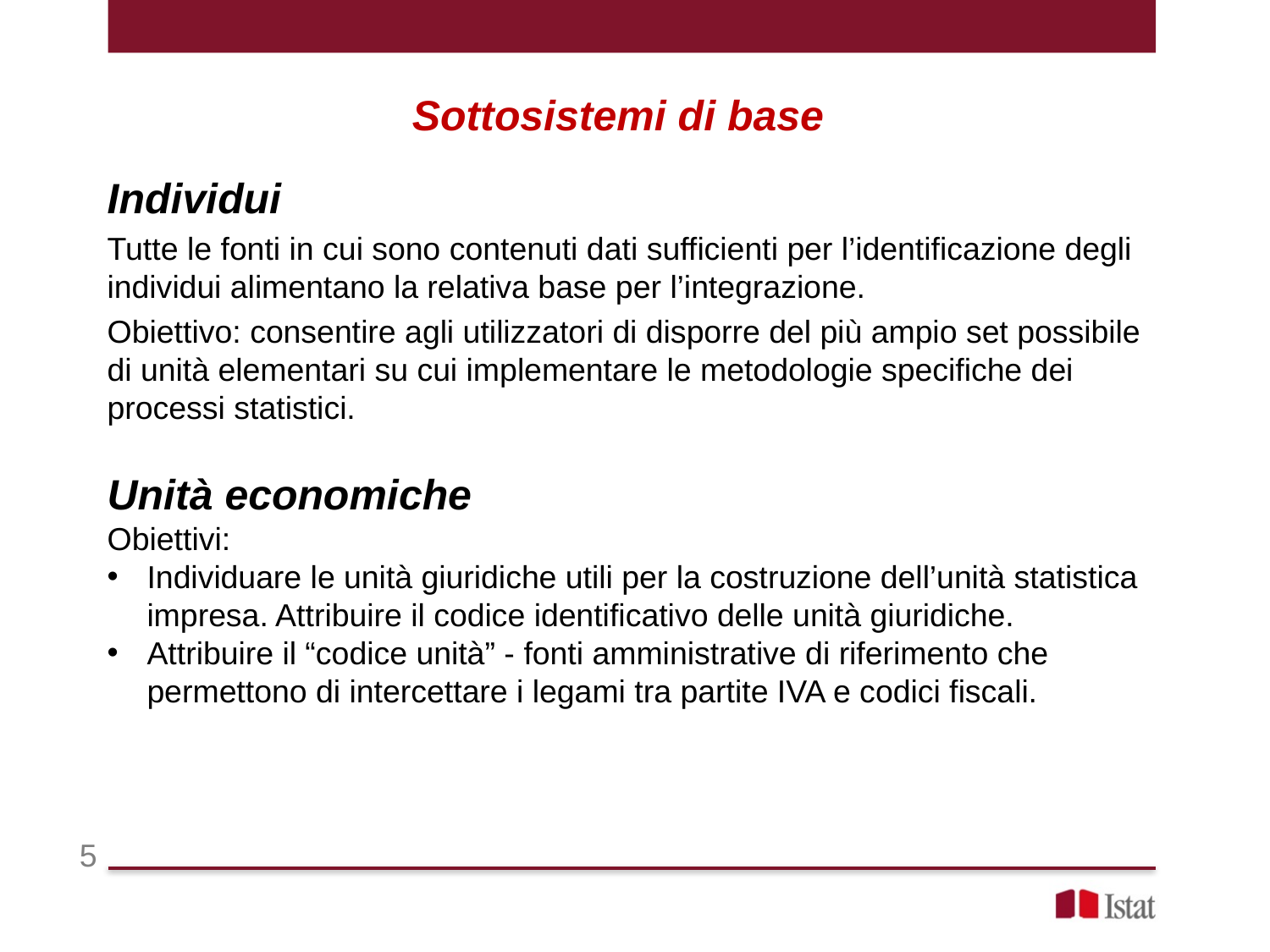

Sottosistemi di base
Individui
Tutte le fonti in cui sono contenuti dati sufficienti per l’identificazione degli individui alimentano la relativa base per l’integrazione.
Obiettivo: consentire agli utilizzatori di disporre del più ampio set possibile di unità elementari su cui implementare le metodologie specifiche dei processi statistici.

Unità economiche
Obiettivi:
Individuare le unità giuridiche utili per la costruzione dell’unità statistica impresa. Attribuire il codice identificativo delle unità giuridiche.
Attribuire il “codice unità” - fonti amministrative di riferimento che permettono di intercettare i legami tra partite IVA e codici fiscali.
5